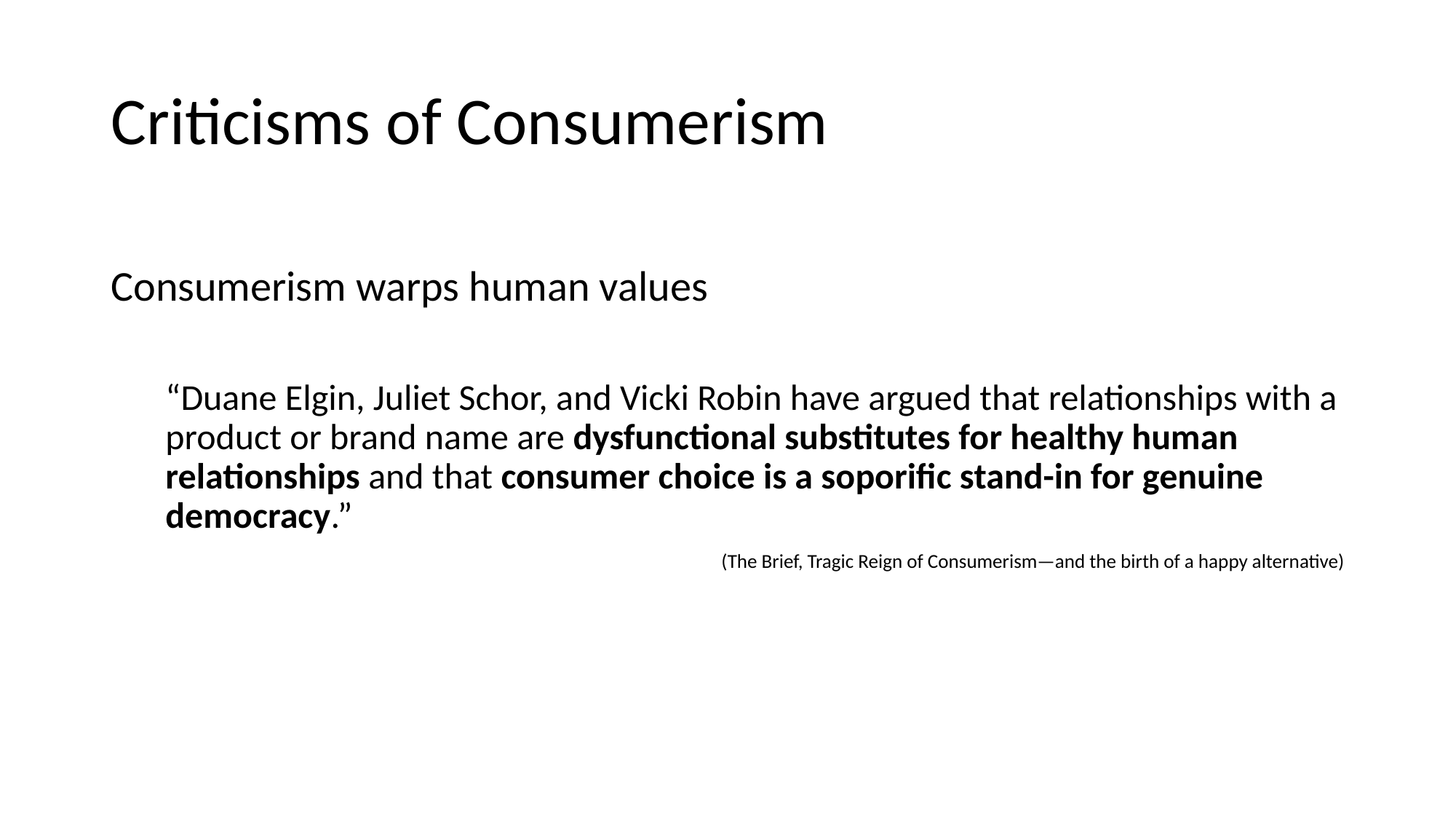

# Criticisms of Consumerism
Consumerism warps human values

“Duane Elgin, Juliet Schor, and Vicki Robin have argued that relationships with a product or brand name are dysfunctional substitutes for healthy human relationships and that consumer choice is a soporific stand-in for genuine democracy.”
(The Brief, Tragic Reign of Consumerism—and the birth of a happy alternative)